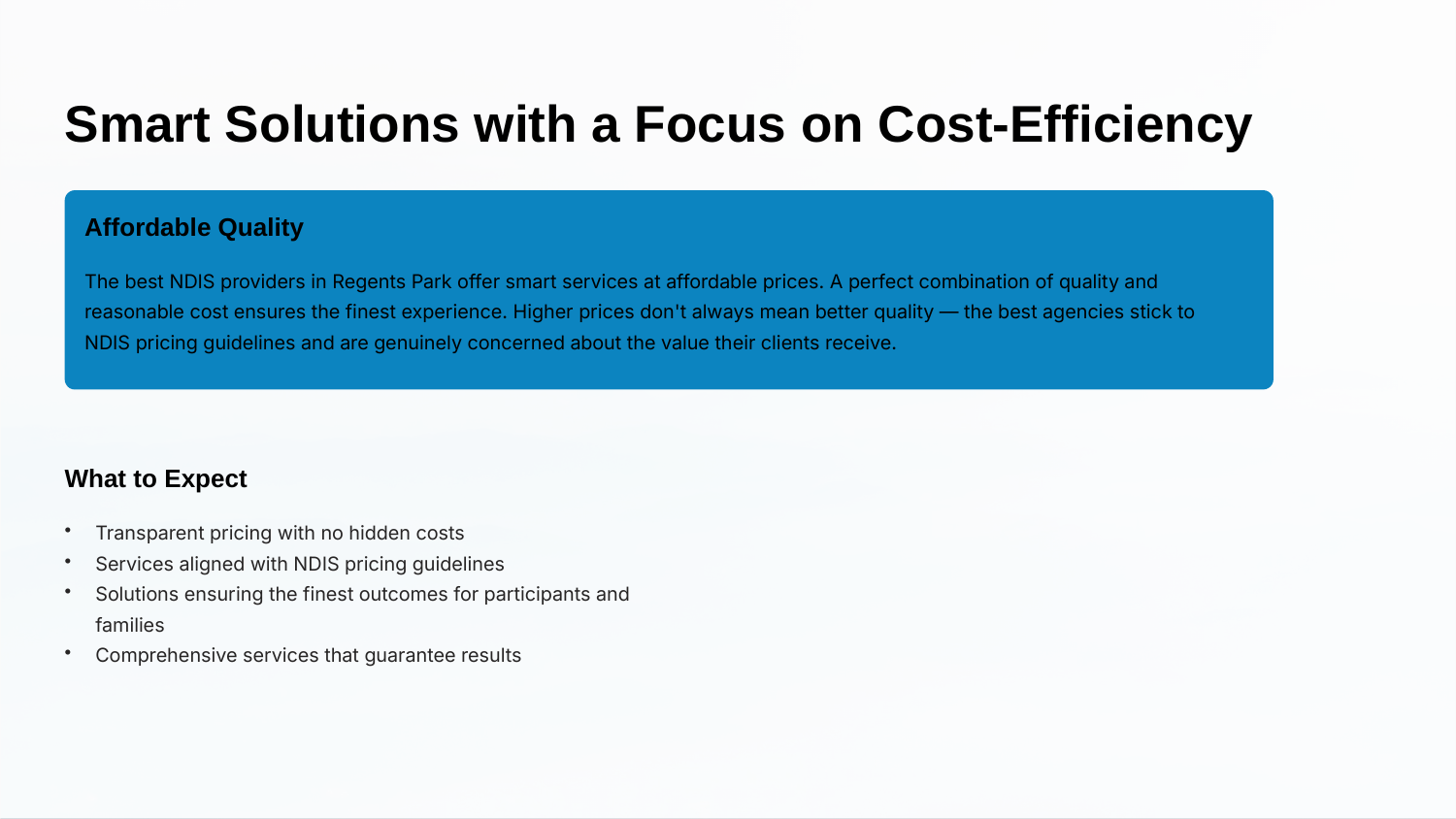

Smart Solutions with a Focus on Cost-Efficiency

Affordable Quality
The best NDIS providers in Regents Park offer smart services at affordable prices. A perfect combination of quality and reasonable cost ensures the finest experience. Higher prices don't always mean better quality — the best agencies stick to NDIS pricing guidelines and are genuinely concerned about the value their clients receive.
What to Expect
Transparent pricing with no hidden costs
Services aligned with NDIS pricing guidelines
Solutions ensuring the finest outcomes for participants and families
Comprehensive services that guarantee results